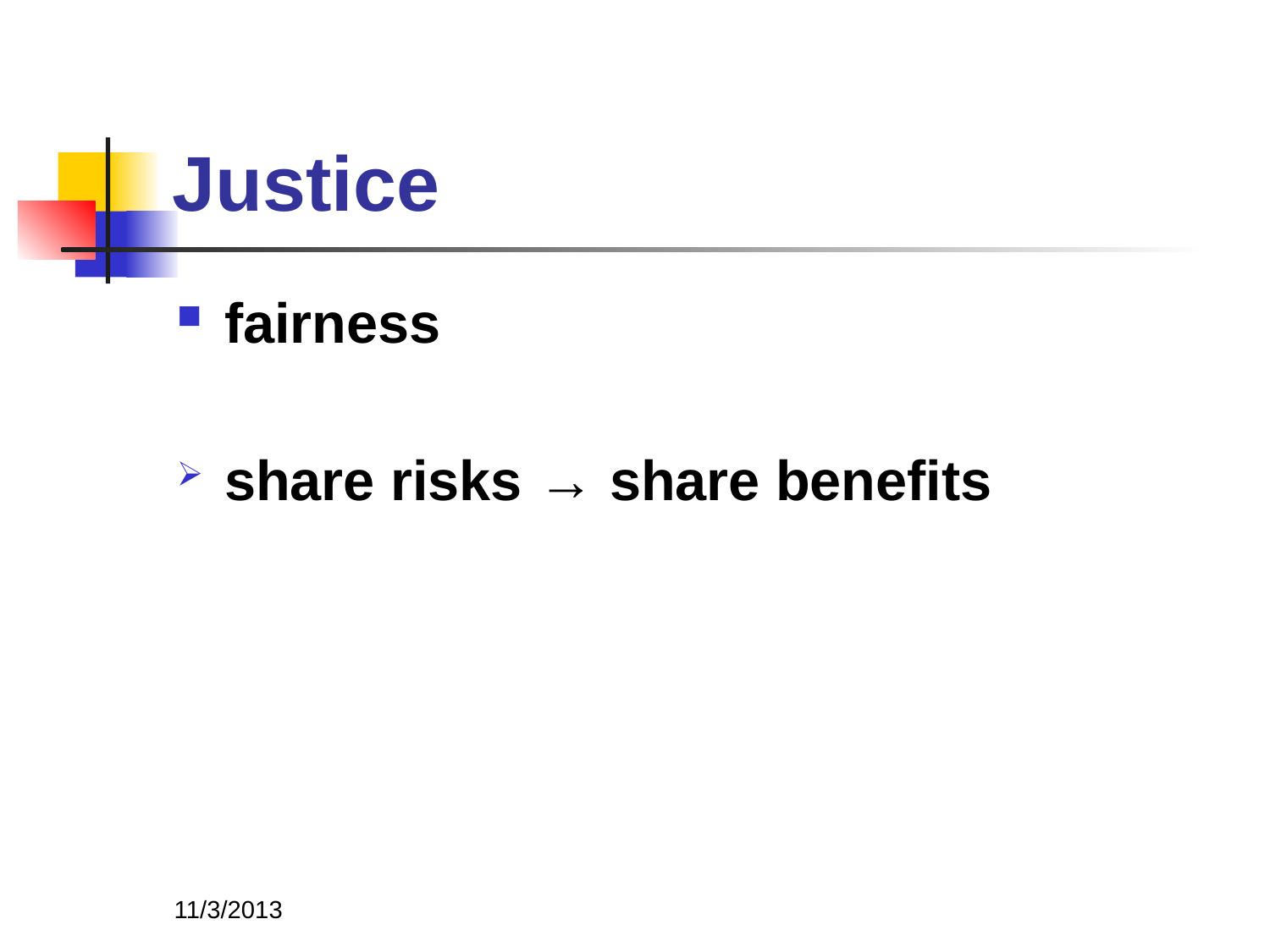

# Justice
fairness

share risks → share benefits

11/3/2013